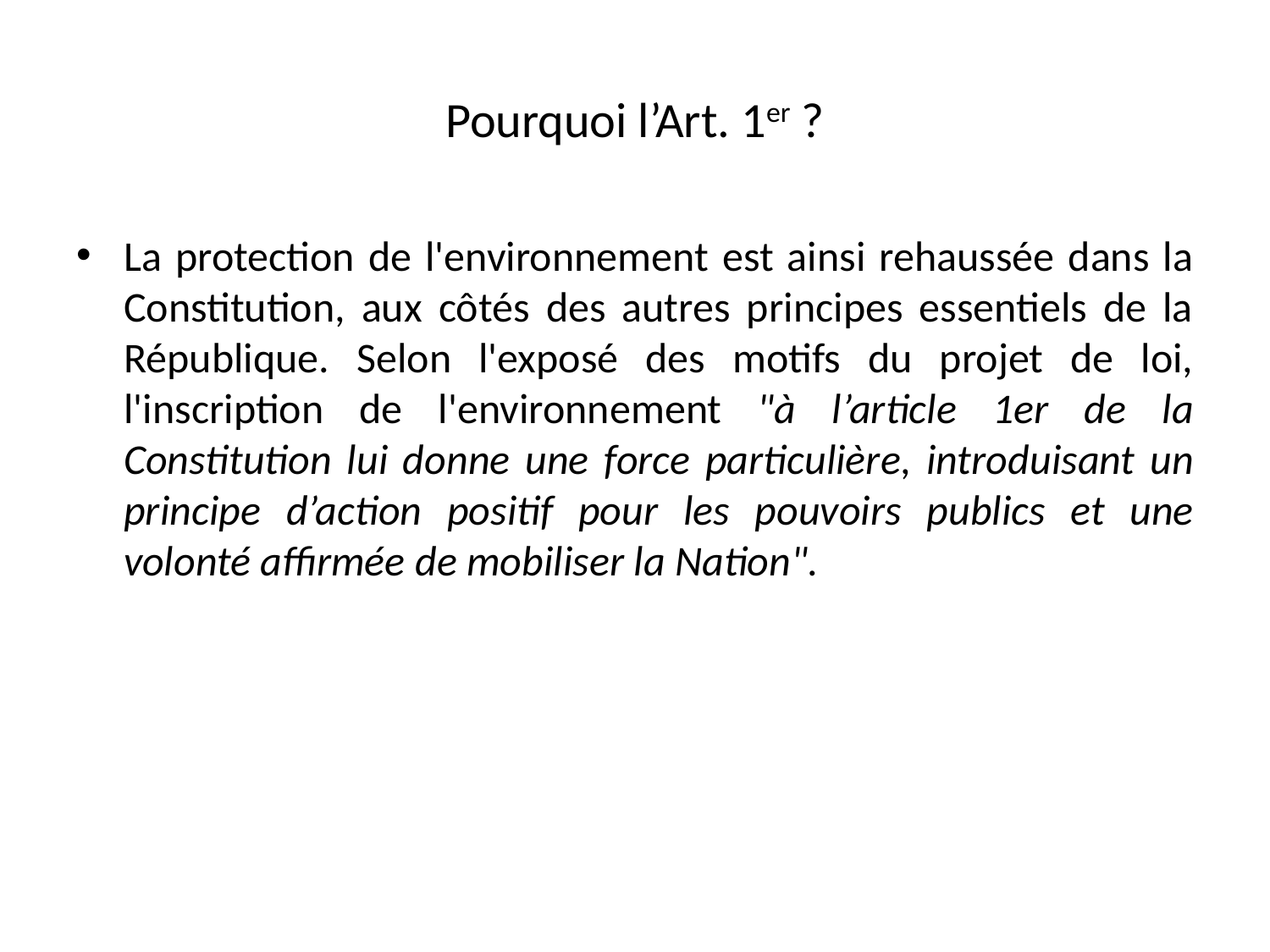

# Pourquoi l’Art. 1er ?
La protection de l'environnement est ainsi rehaussée dans la Constitution, aux côtés des autres principes essentiels de la République. Selon l'exposé des motifs du projet de loi, l'inscription de l'environnement "à l’article 1er de la Constitution lui donne une force particulière, introduisant un principe d’action positif pour les pouvoirs publics et une volonté affirmée de mobiliser la Nation".